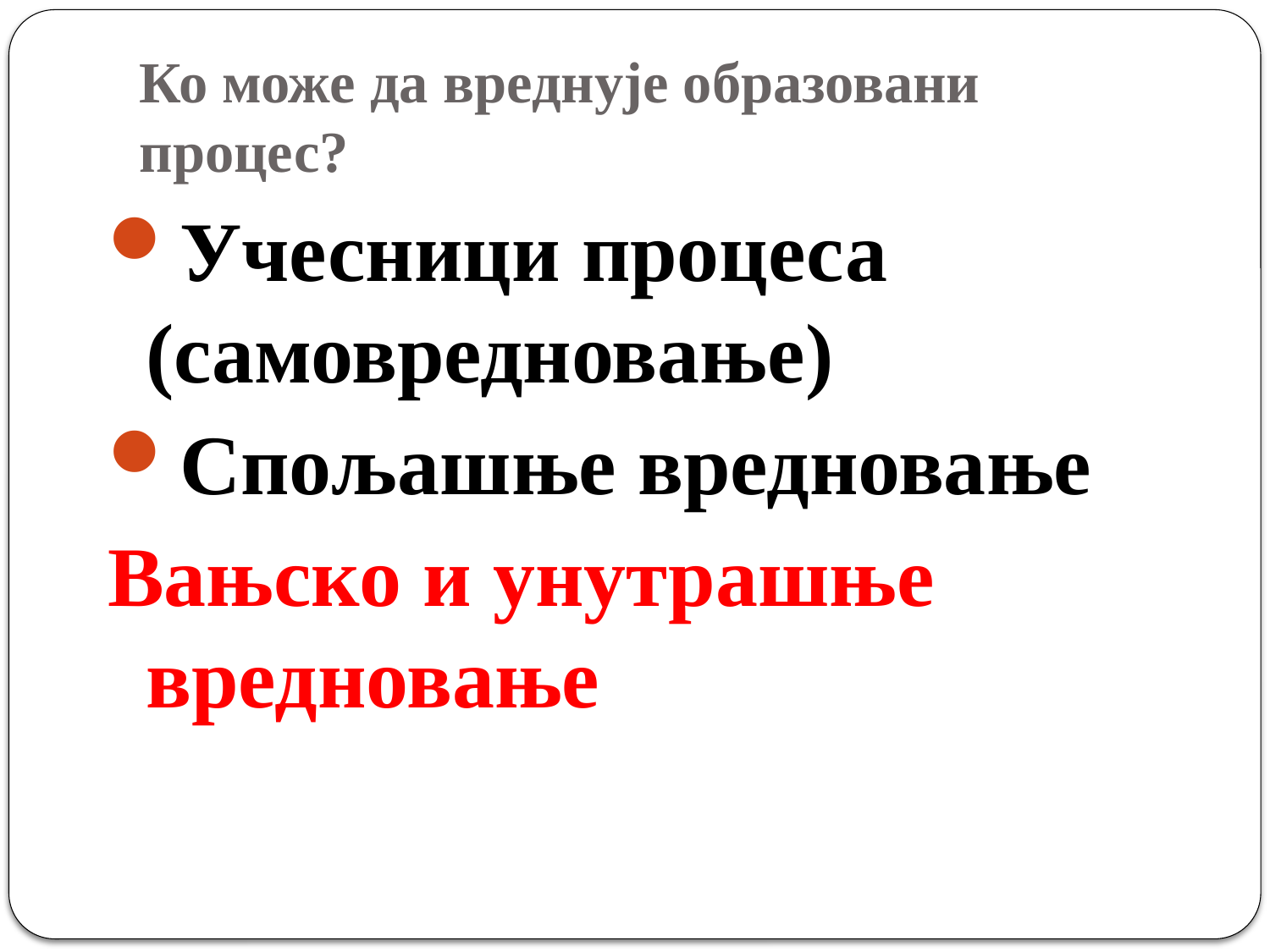

# Ко може да вреднује образовани процес?
Учесници процеса (самовредновање)
Спољашње вредновање
Вањско и унутрашње вредновање